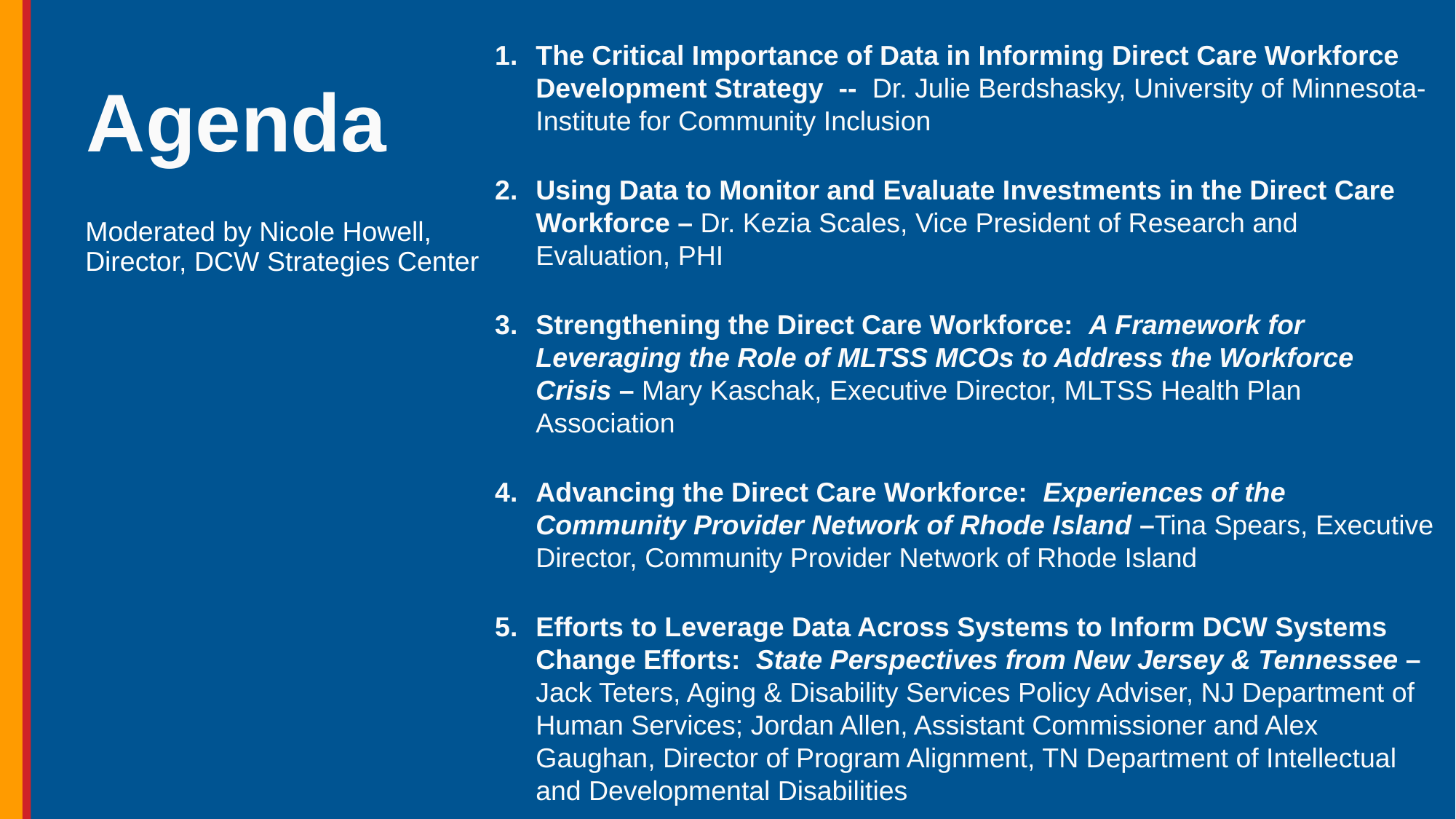

The Critical Importance of Data in Informing Direct Care Workforce Development Strategy  --  Dr. Julie Berdshasky, University of Minnesota-Institute for Community Inclusion
Using Data to Monitor and Evaluate Investments in the Direct Care Workforce – Dr. Kezia Scales, Vice President of Research and Evaluation, PHI
Strengthening the Direct Care Workforce:  A Framework for Leveraging the Role of MLTSS MCOs to Address the Workforce Crisis – Mary Kaschak, Executive Director, MLTSS Health Plan Association
Advancing the Direct Care Workforce:  Experiences of the Community Provider Network of Rhode Island –Tina Spears, Executive Director, Community Provider Network of Rhode Island
Efforts to Leverage Data Across Systems to Inform DCW Systems Change Efforts:  State Perspectives from New Jersey & Tennessee – Jack Teters, Aging & Disability Services Policy Adviser, NJ Department of Human Services; Jordan Allen, Assistant Commissioner and Alex Gaughan, Director of Program Alignment, TN Department of Intellectual and Developmental Disabilities
Agenda
Moderated by Nicole Howell, Director, DCW Strategies Center